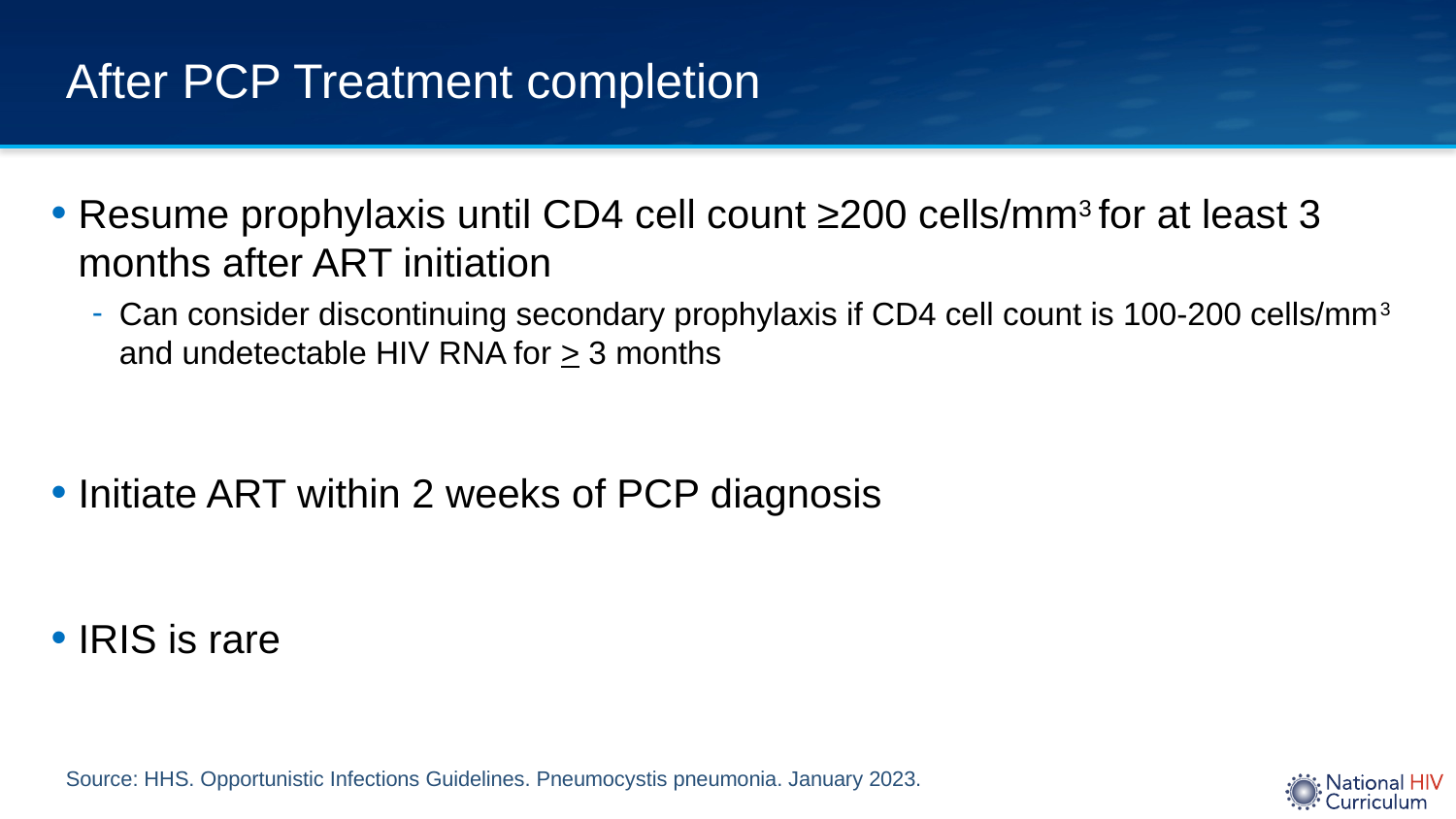

# After PCP Treatment completion
Resume prophylaxis until CD4 cell count ≥200 cells/mm3 for at least 3 months after ART initiation
Can consider discontinuing secondary prophylaxis if CD4 cell count is 100-200 cells/mm3 and undetectable HIV RNA for > 3 months

Initiate ART within 2 weeks of PCP diagnosis

IRIS is rare

Source: HHS. Opportunistic Infections Guidelines. Pneumocystis pneumonia. January 2023.